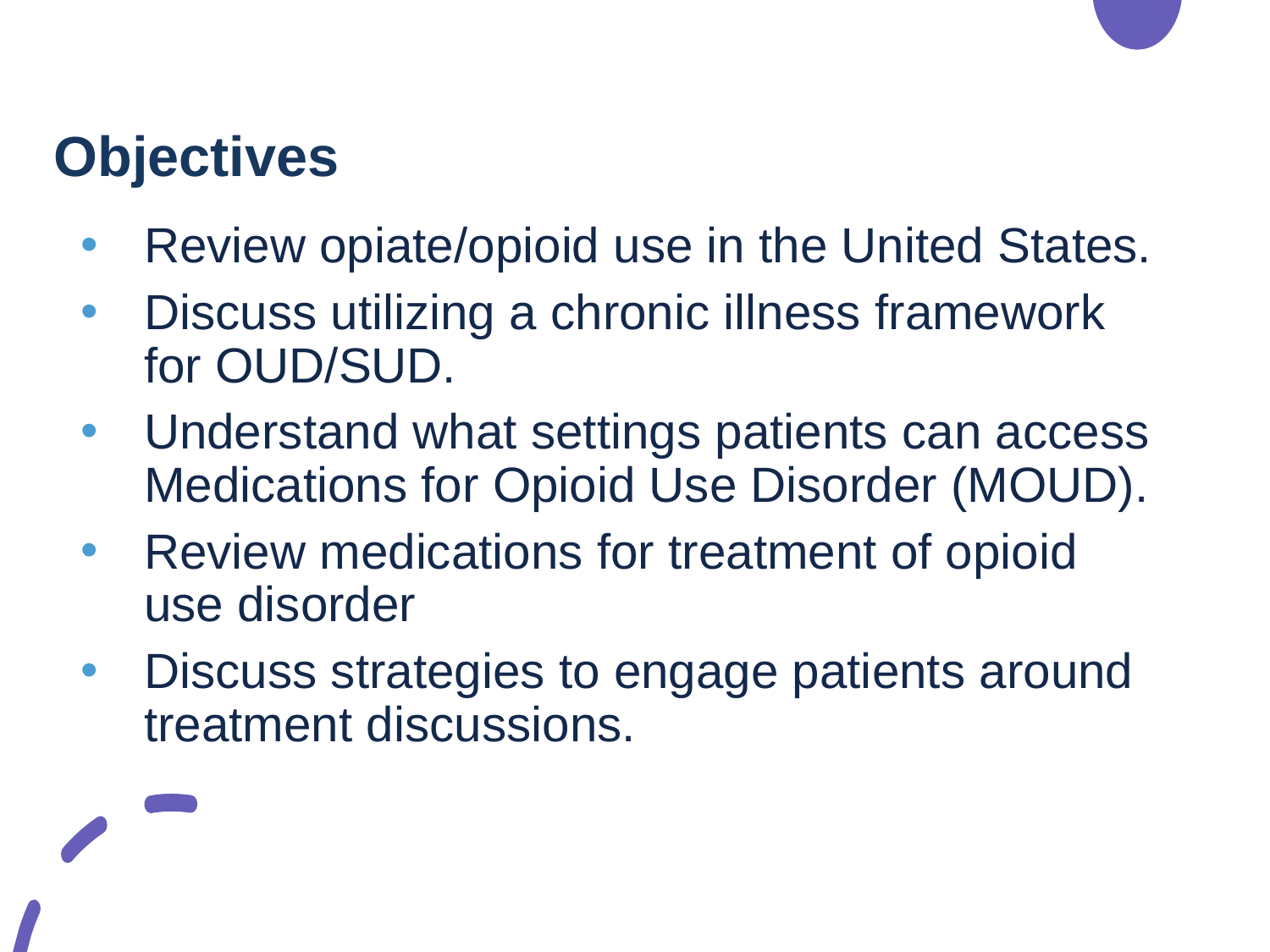

# Objectives
Review opiate/opioid use in the United States.
Discuss utilizing a chronic illness framework for OUD/SUD.
Understand what settings patients can access Medications for Opioid Use Disorder (MOUD).
Review medications for treatment of opioid use disorder
Discuss strategies to engage patients around treatment discussions.